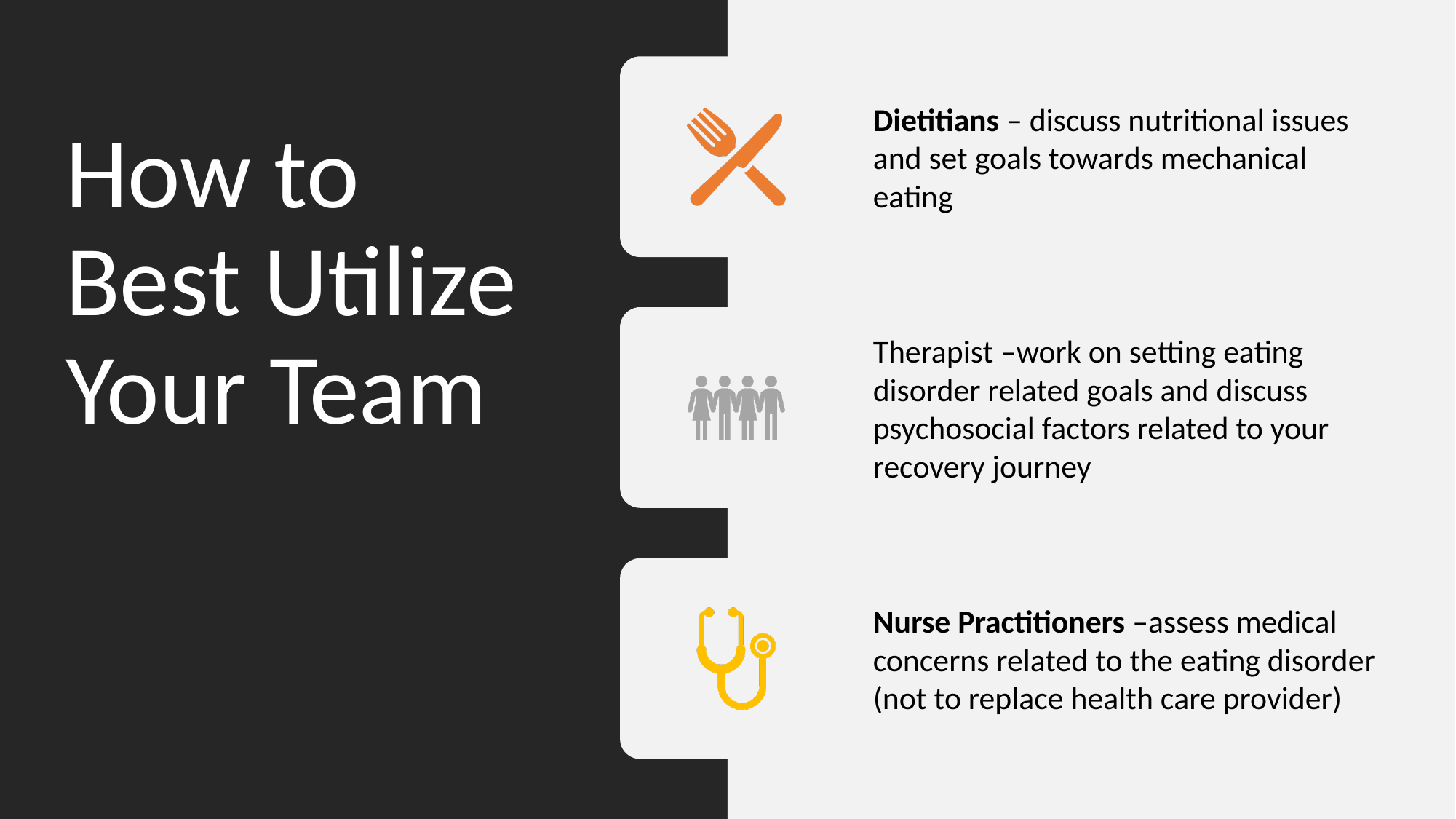

Dietitians – discuss nutritional issues and set goals towards mechanical eating
Therapist –work on setting eating disorder related goals and discuss psychosocial factors related to your recovery journey
Nurse Practitioners –assess medical concerns related to the eating disorder (not to replace health care provider)
# How to Best Utilize Your Team